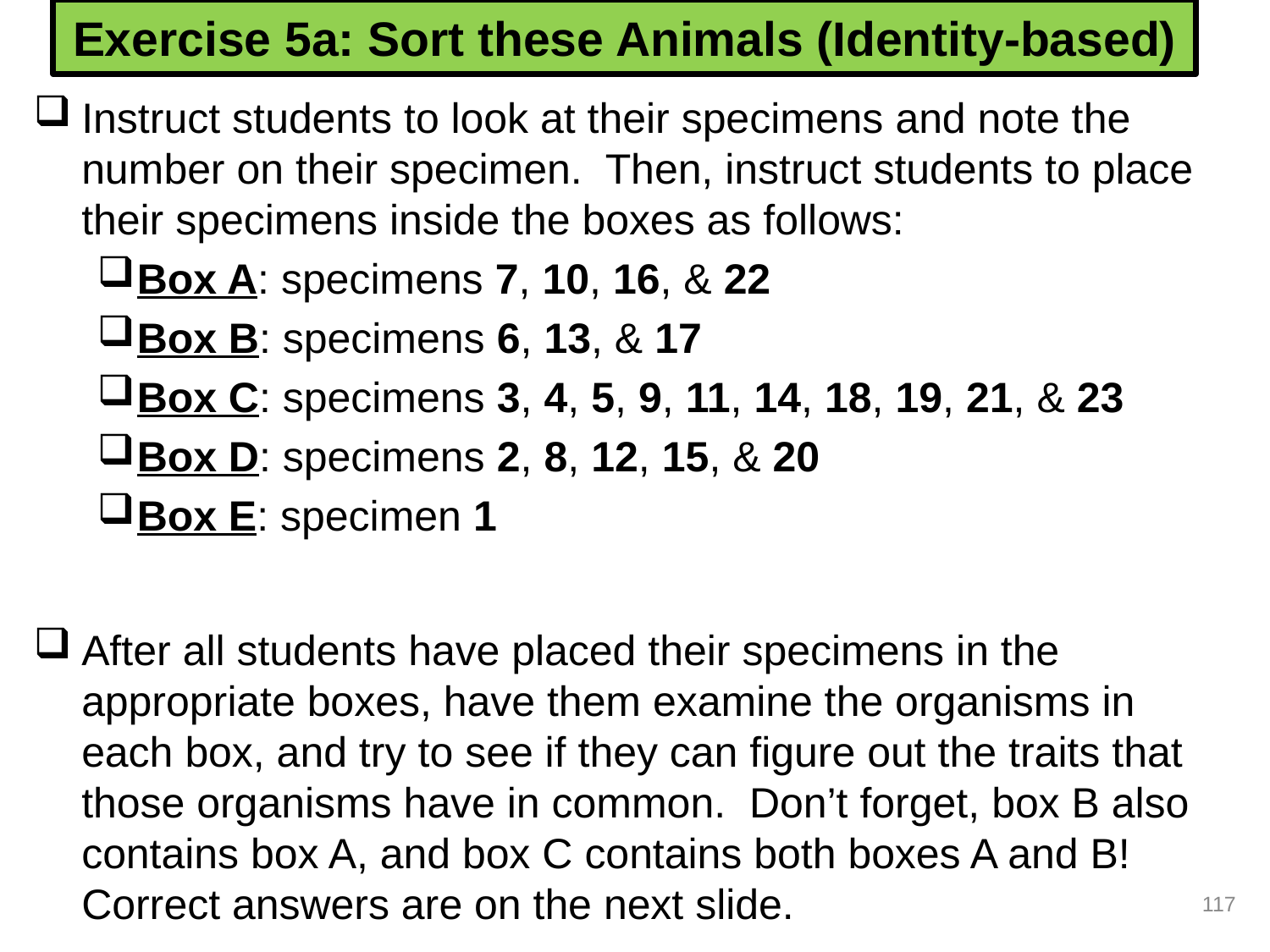

# Exercise 5a: Sort these Animals (Identity-based)
Instruct students to look at their specimens and note the number on their specimen.  Then, instruct students to place their specimens inside the boxes as follows:
Box A: specimens 7, 10, 16, & 22
Box B: specimens 6, 13, & 17
Box C: specimens 3, 4, 5, 9, 11, 14, 18, 19, 21, & 23
Box D: specimens 2, 8, 12, 15, & 20
Box E: specimen 1

After all students have placed their specimens in the appropriate boxes, have them examine the organisms in each box, and try to see if they can figure out the traits that those organisms have in common.  Don’t forget, box B also contains box A, and box C contains both boxes A and B!  Correct answers are on the next slide.

117